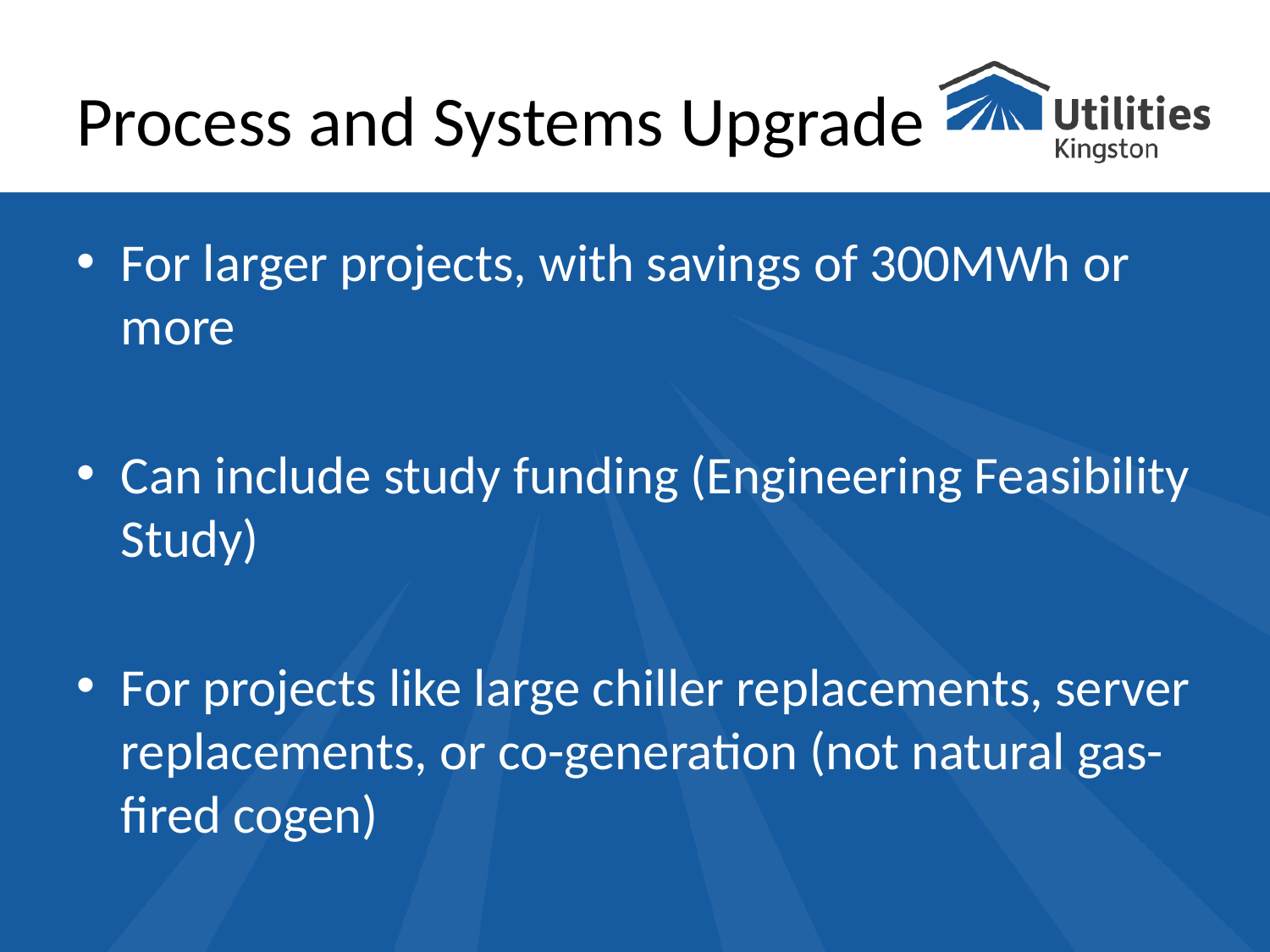

# Process and Systems Upgrade
For larger projects, with savings of 300MWh or more

Can include study funding (Engineering Feasibility Study)

For projects like large chiller replacements, server replacements, or co-generation (not natural gas-fired cogen)